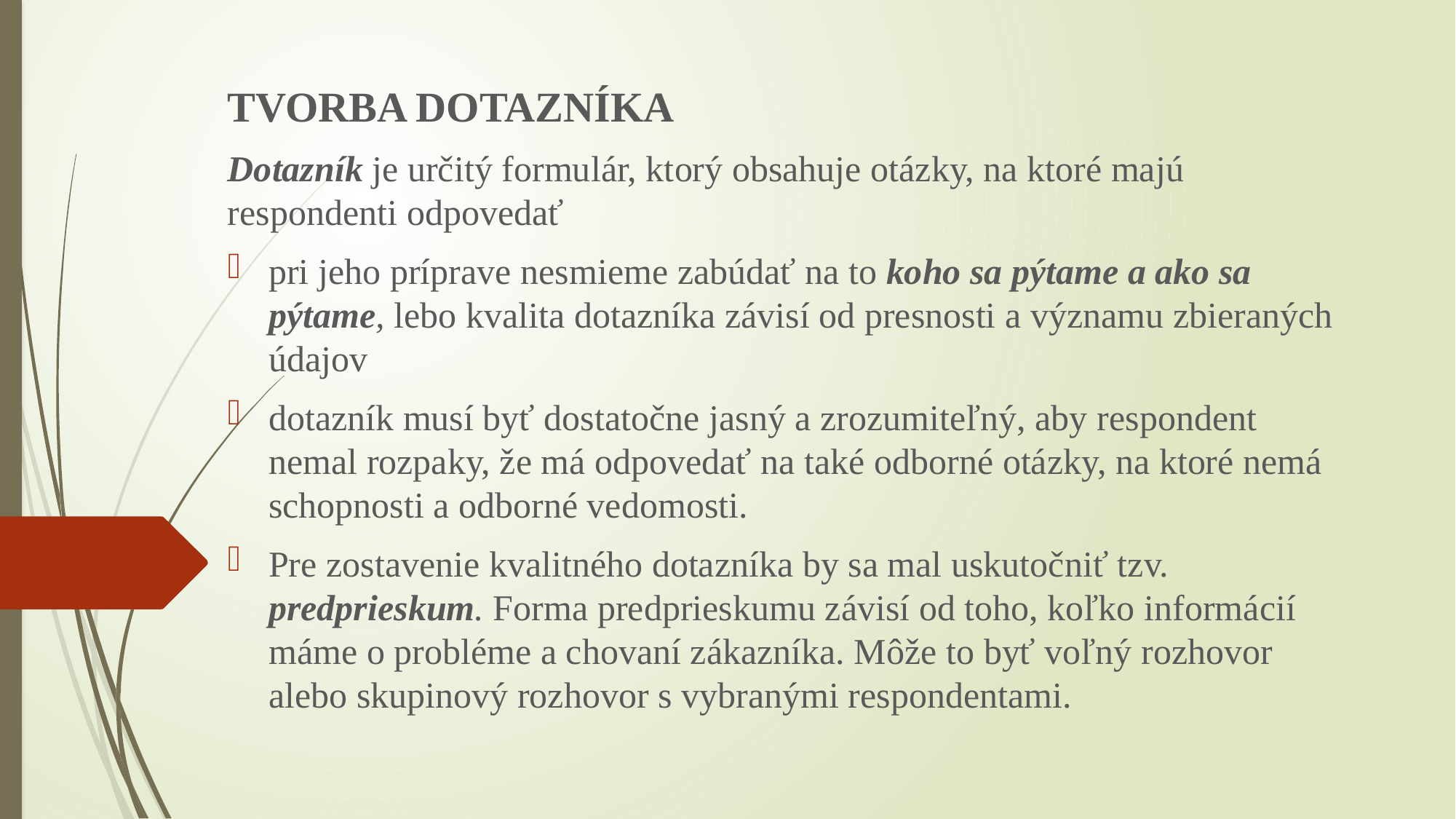

TVORBA DOTAZNÍKA
Dotazník je určitý formulár, ktorý obsahuje otázky, na ktoré majú respondenti odpovedať
pri jeho príprave nesmieme zabúdať na to koho sa pýtame a ako sa pýtame, lebo kvalita dotazníka závisí od presnosti a významu zbieraných údajov
dotazník musí byť dostatočne jasný a zrozumiteľný, aby respondent nemal rozpaky, že má odpovedať na také odborné otázky, na ktoré nemá schopnosti a odborné vedomosti.
Pre zostavenie kvalitného dotazníka by sa mal uskutočniť tzv. predprieskum. Forma predprieskumu závisí od toho, koľko informácií máme o probléme a chovaní zákazníka. Môže to byť voľný rozhovor alebo skupinový rozhovor s vybranými respondentami.